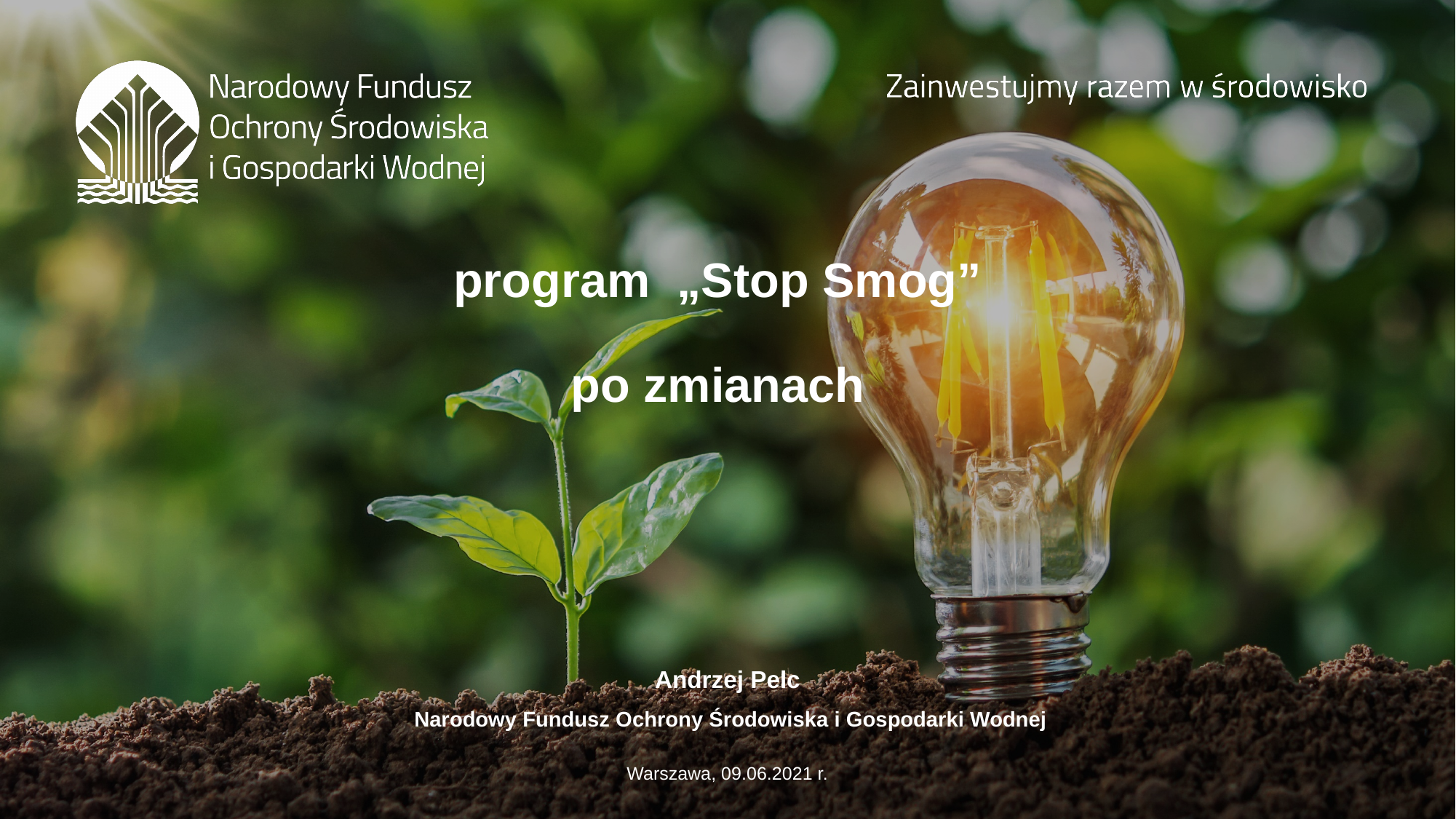

# program  „Stop Smog” po zmianach
Andrzej Pelc
 Narodowy Fundusz Ochrony Środowiska i Gospodarki Wodnej

Warszawa, 09.06.2021 r.